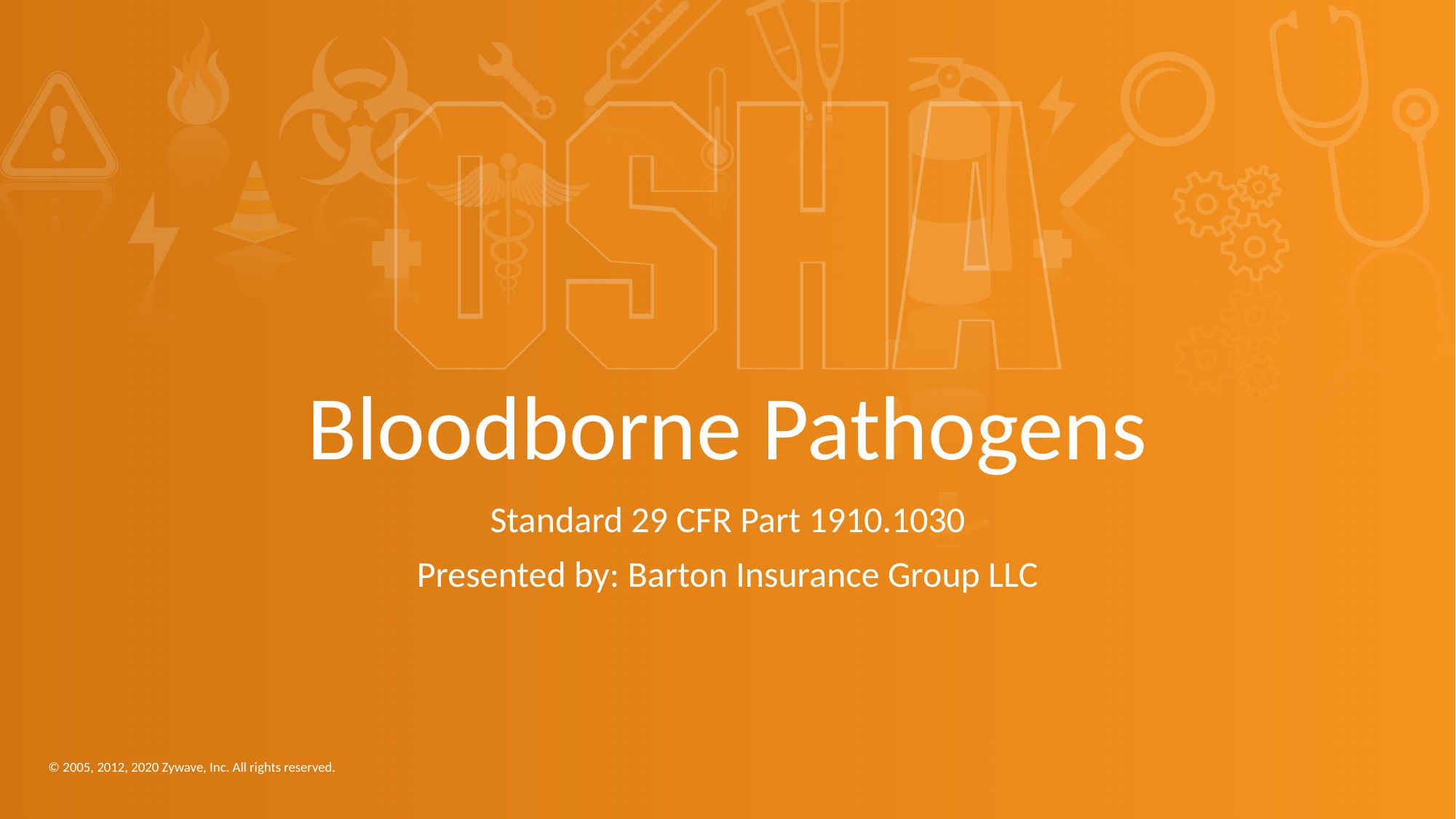

# Bloodborne Pathogens
Standard 29 CFR Part 1910.1030
Presented by: Barton Insurance Group LLC

© 2005, 2012, 2020 Zywave, Inc. All rights reserved.